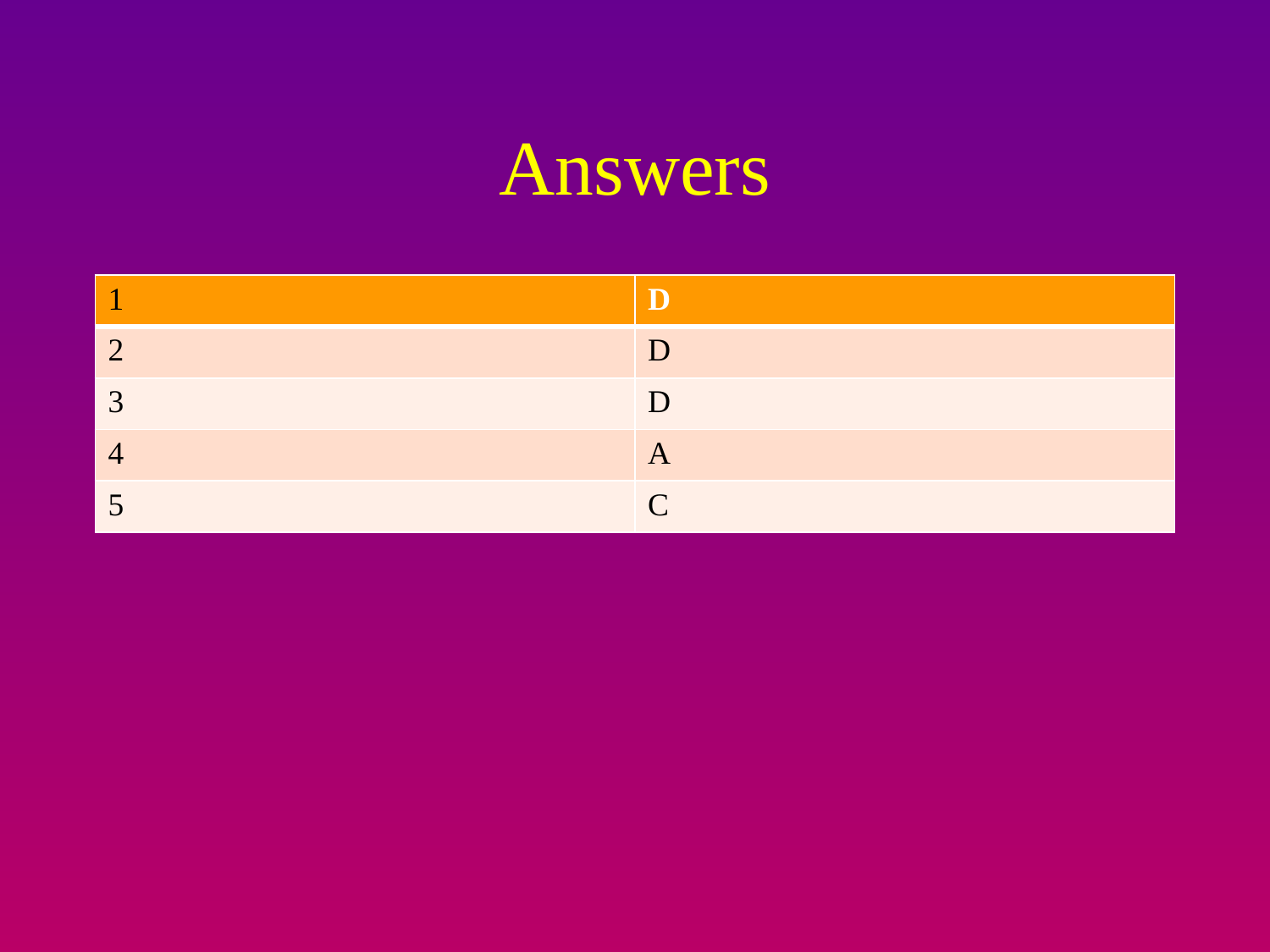

# Answers
| 1 | D |
| --- | --- |
| 2 | D |
| 3 | D |
| 4 | A |
| 5 | C |